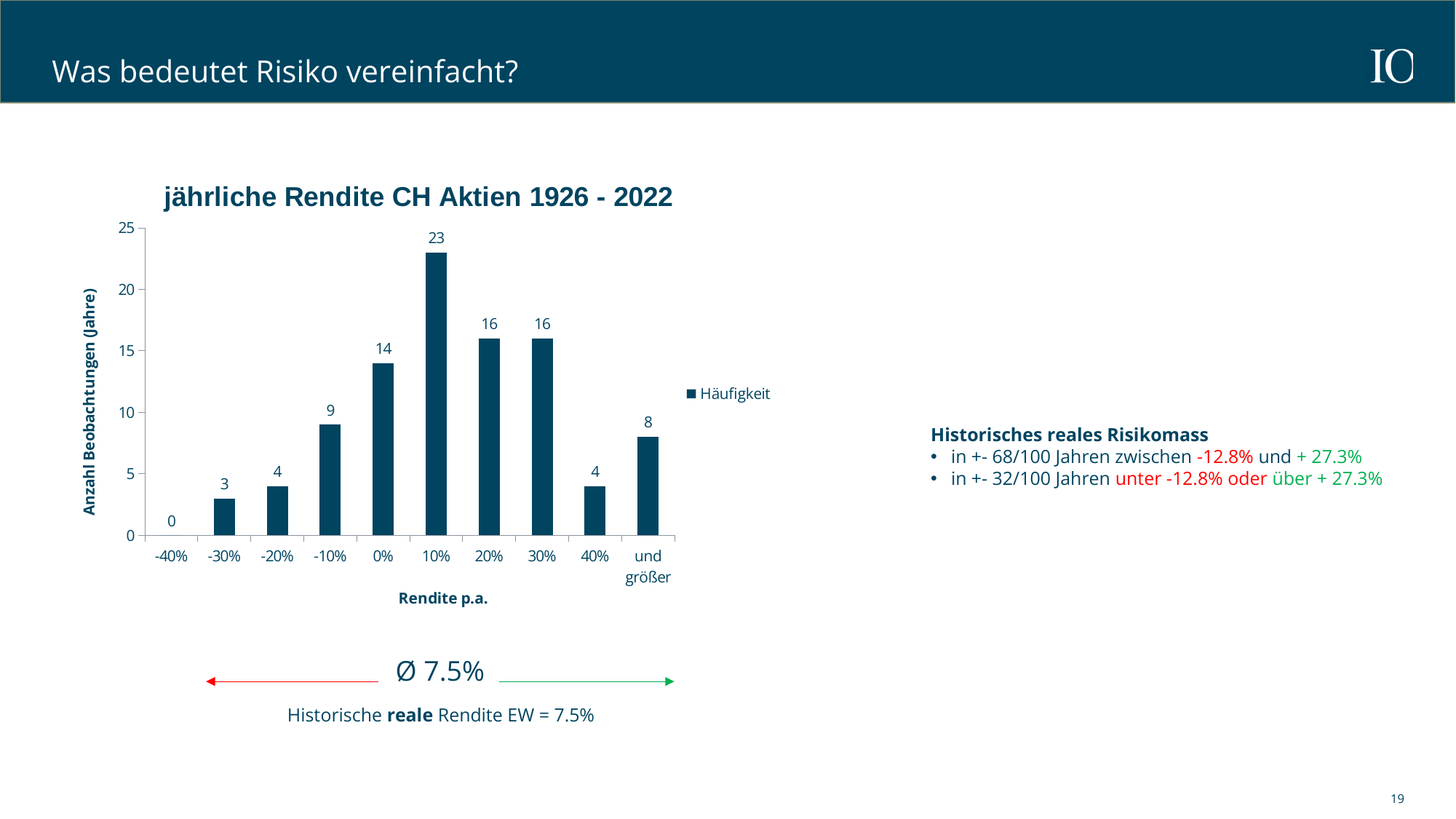

# Was bedeutet Risiko vereinfacht?

### Chart: jährliche Rendite CH Aktien 1926 - 2022

| Category |  |
|---|---|
| -40% | 0.0 |
| -30% | 3.0 |
| -20% | 4.0 |
| -10% | 9.0 |
| 0% | 14.0 |
| 10% | 23.0 |
| 20% | 16.0 |
| 30% | 16.0 |
| 40% | 4.0 |
| und größer | 8.0 |
Historisches reales Risikomass
in +- 68/100 Jahren zwischen -12.8% und + 27.3%
in +- 32/100 Jahren unter -12.8% oder über + 27.3%
Ø 7.5%
Historische reale Rendite EW = 7.5%
19